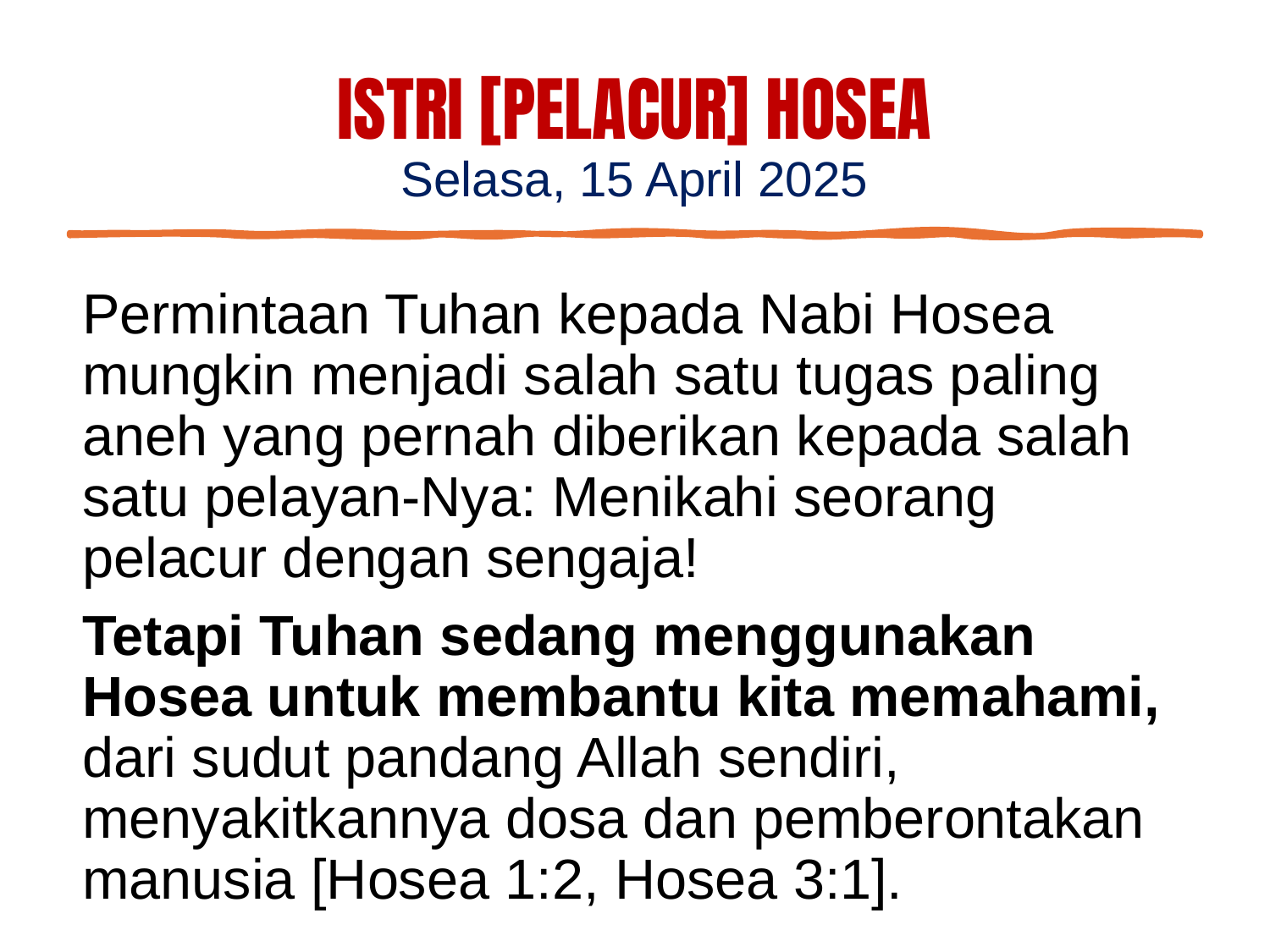

# ISTRI [PELACUR] HOSEA Selasa, 15 April 2025

Permintaan Tuhan kepada Nabi Hosea mungkin menjadi salah satu tugas paling aneh yang pernah diberikan kepada salah satu pelayan-Nya: Menikahi seorang pelacur dengan sengaja!
Tetapi Tuhan sedang menggunakan Hosea untuk membantu kita memahami, dari sudut pandang Allah sendiri, menyakitkannya dosa dan pemberontakan manusia [Hosea 1:2, Hosea 3:1].